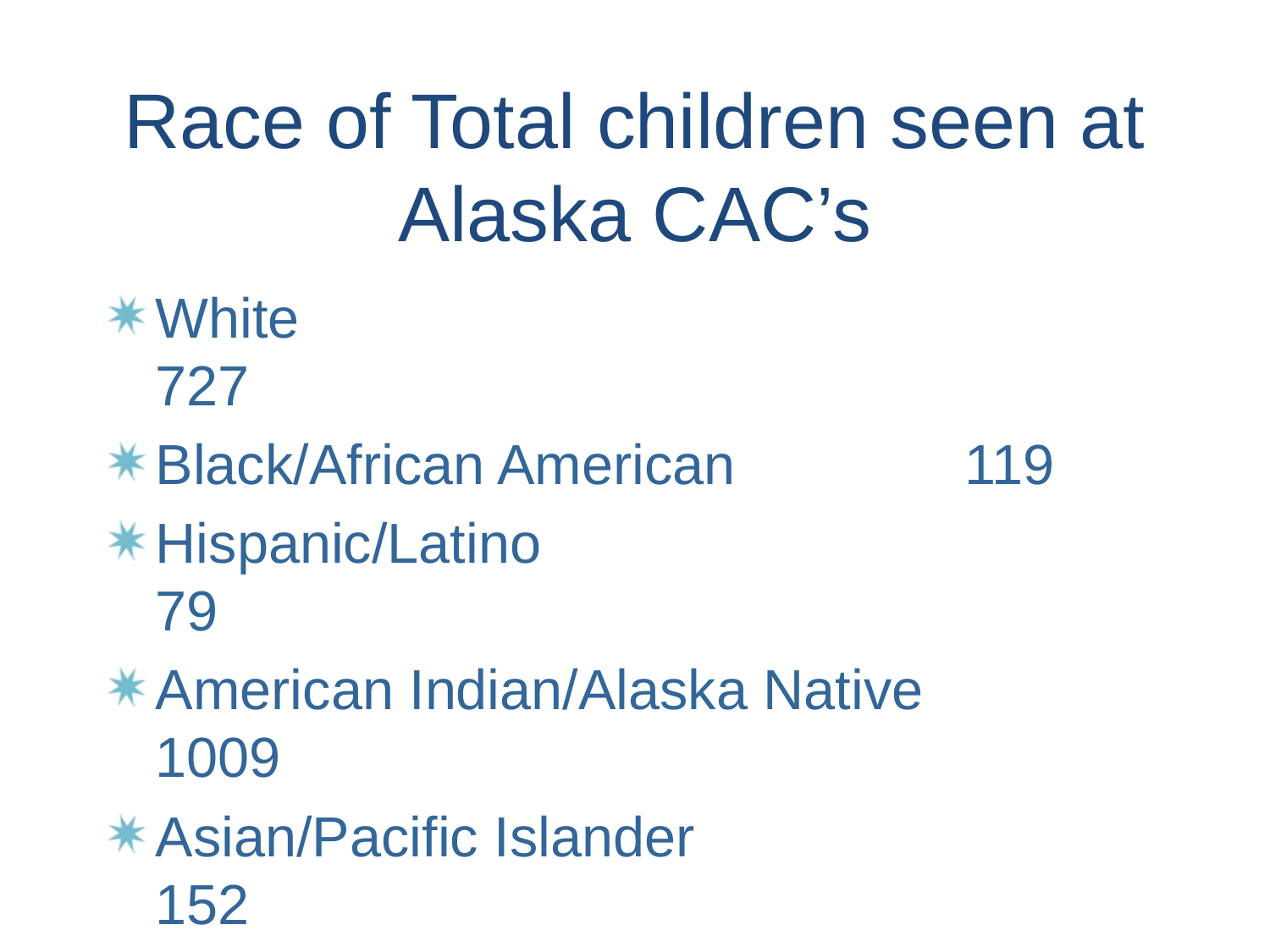

# Race of Total children seen at Alaska CAC’s
White						   727
Black/African American 		   119
Hispanic/Latino 				     79
American Indian/Alaska Native 	  1009
Asian/Pacific Islander 			   152
Other 						     78
Undisclosed 					     44

(NCA, 2019)